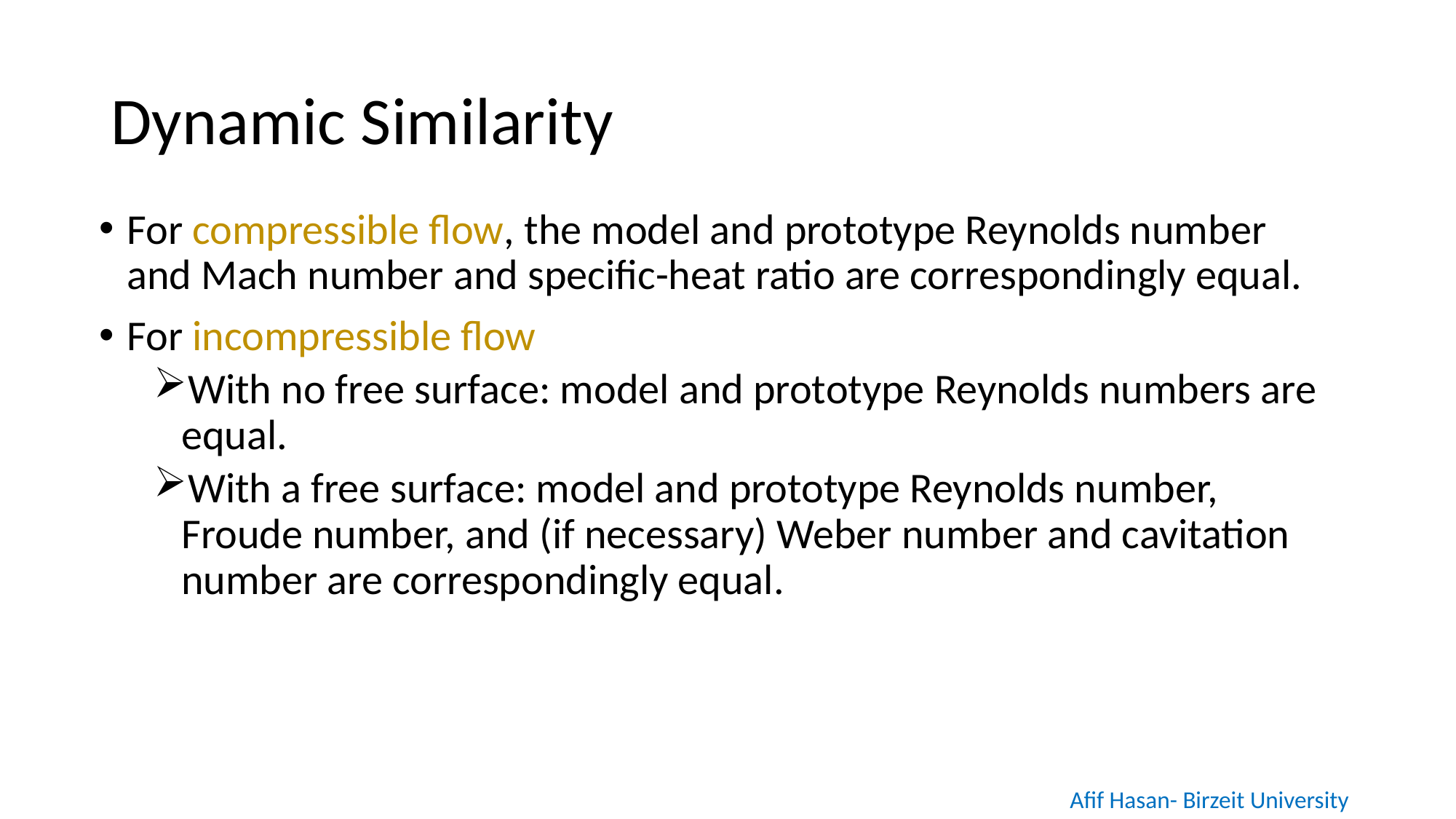

# Dynamic Similarity
For compressible flow, the model and prototype Reynolds number and Mach number and specific-heat ratio are correspondingly equal.
For incompressible flow
With no free surface: model and prototype Reynolds numbers are equal.
With a free surface: model and prototype Reynolds number, Froude number, and (if necessary) Weber number and cavitation number are correspondingly equal.
Afif Hasan- Birzeit University